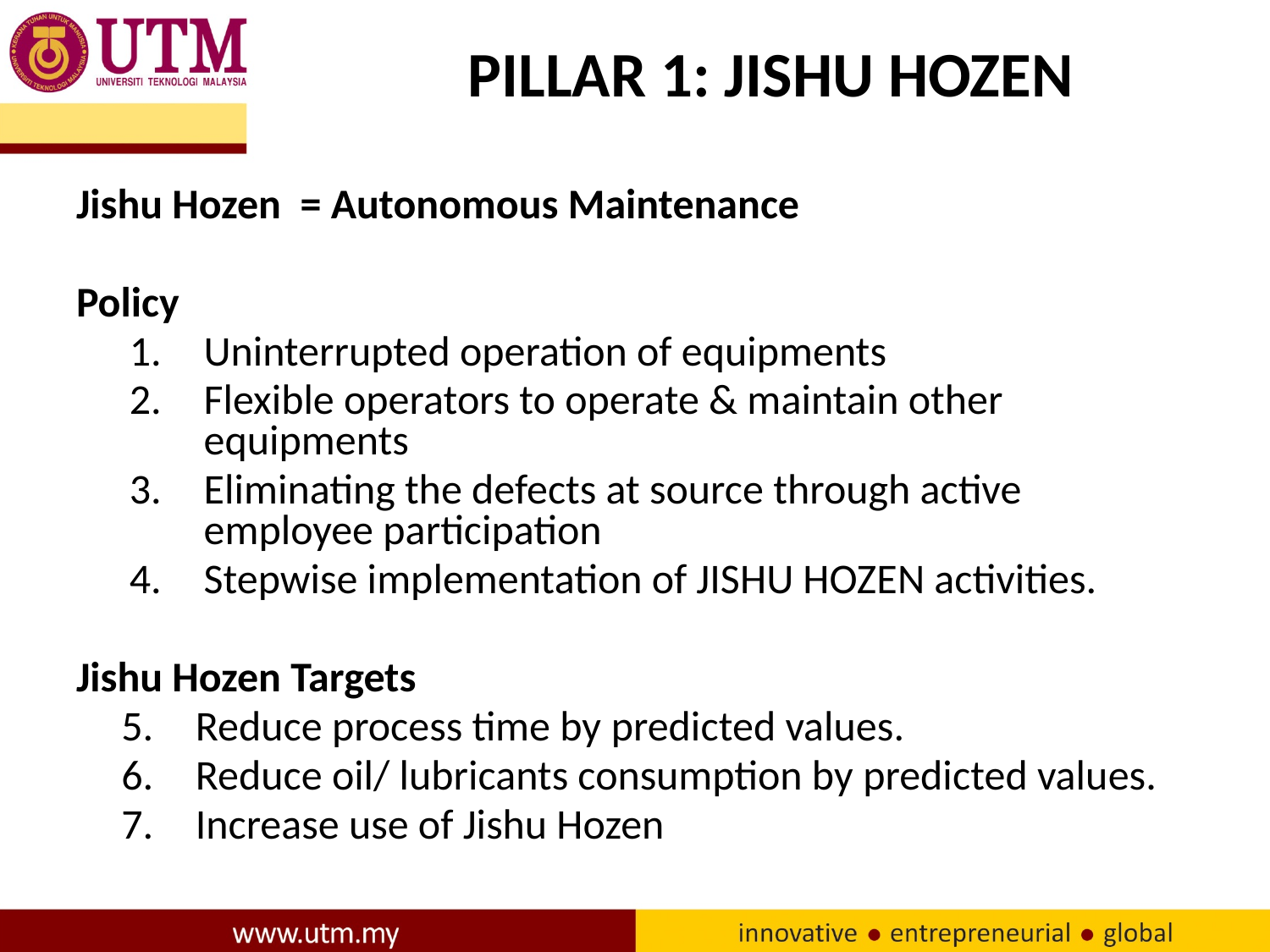

# PILLAR 1: JISHU HOZEN
Jishu Hozen  = Autonomous Maintenance

Policy
Uninterrupted operation of equipments
Flexible operators to operate & maintain other equipments
Eliminating the defects at source through active employee participation
Stepwise implementation of JISHU HOZEN activities.

Jishu Hozen Targets
Reduce process time by predicted values.
Reduce oil/ lubricants consumption by predicted values.
Increase use of Jishu Hozen